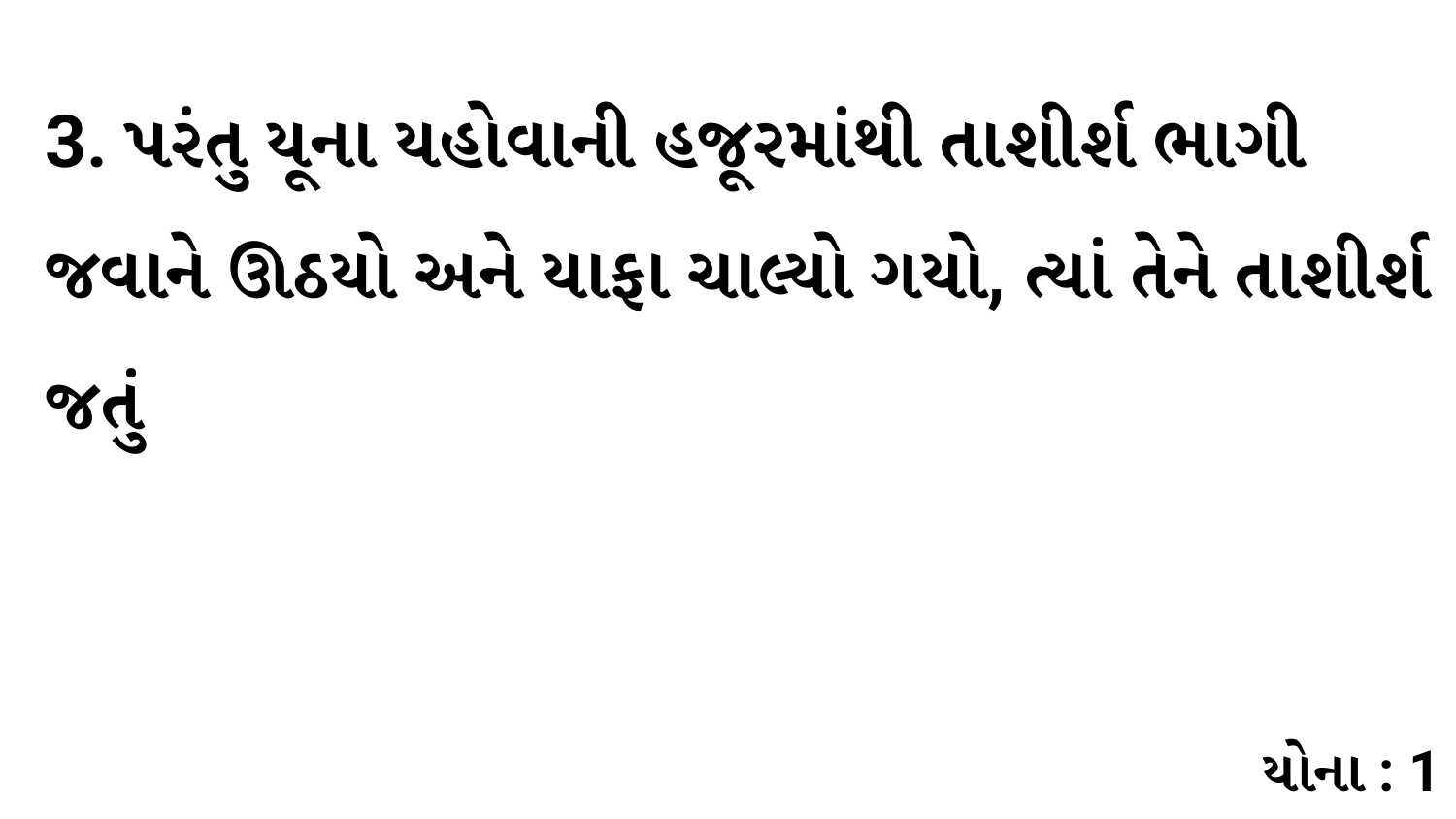

3. પરંતુ યૂના યહોવાની હજૂરમાંથી તાશીર્શ ભાગી જવાને ઊઠયો અને યાફા ચાલ્યો ગયો, ત્યાં તેને તાશીર્શ જતું
યોના : 1